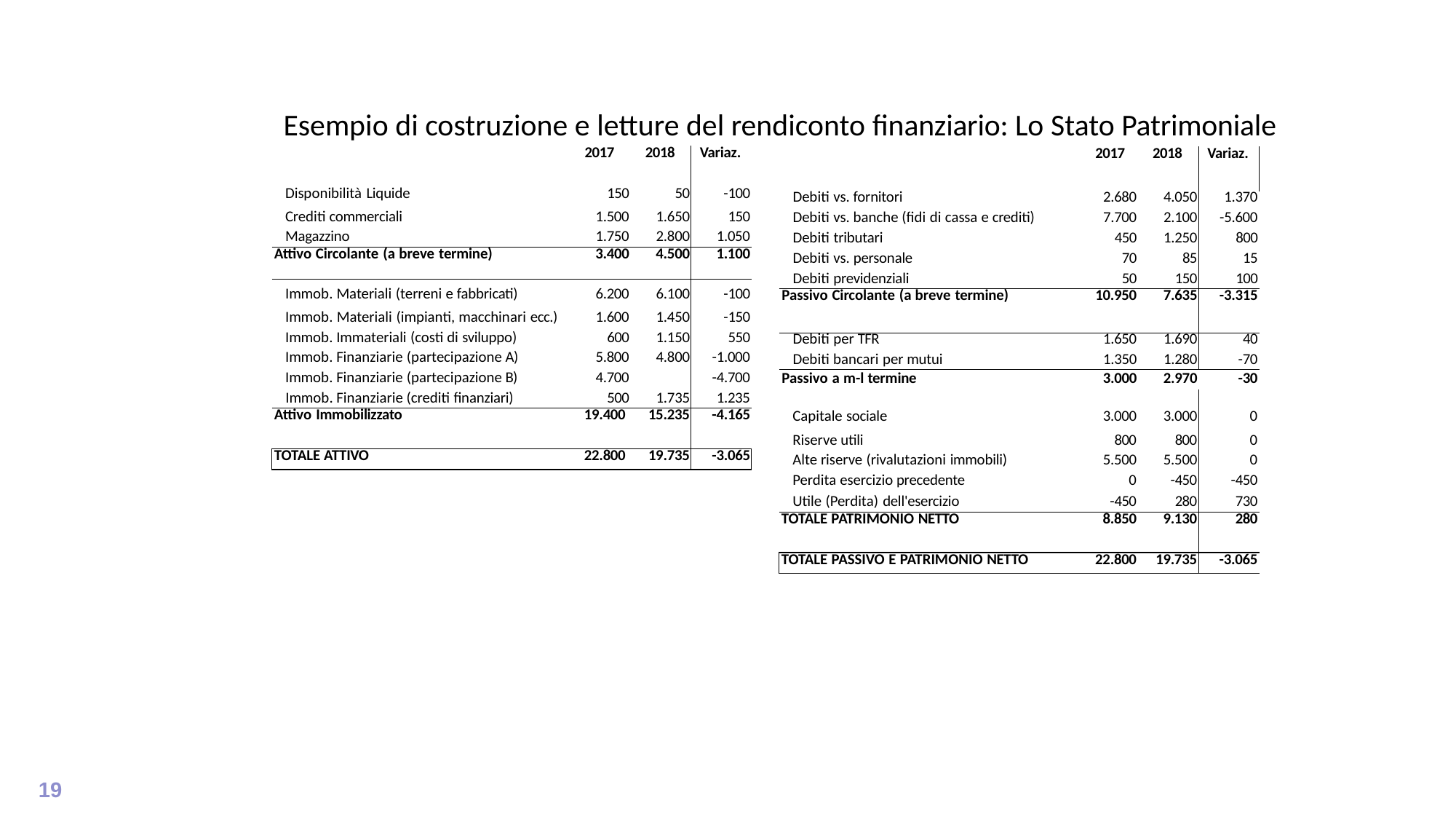

# Esempio di costruzione e letture del rendiconto finanziario: Lo Stato Patrimoniale
|  | 2017 | 2018 | Variaz. |
| --- | --- | --- | --- |
| Disponibilità Liquide | 150 | 50 | -100 |
| Crediti commerciali | 1.500 | 1.650 | 150 |
| Magazzino | 1.750 | 2.800 | 1.050 |
| Attivo Circolante (a breve termine) | 3.400 | 4.500 | 1.100 |
| Immob. Materiali (terreni e fabbricati) | 6.200 | 6.100 | -100 |
| Immob. Materiali (impianti, macchinari ecc.) | 1.600 | 1.450 | -150 |
| Immob. Immateriali (costi di sviluppo) | 600 | 1.150 | 550 |
| Immob. Finanziarie (partecipazione A) | 5.800 | 4.800 | -1.000 |
| Immob. Finanziarie (partecipazione B) | 4.700 |  | -4.700 |
| Immob. Finanziarie (crediti finanziari) | 500 | 1.735 | 1.235 |
| Attivo Immobilizzato | 19.400 | 15.235 | -4.165 |
| TOTALE ATTIVO | 22.800 | 19.735 | -3.065 |
| 2017 |  | 2018 | Variaz. |
| --- | --- | --- | --- |
| Debiti vs. fornitori | 2.680 | 4.050 | 1.370 |
| Debiti vs. banche (fidi di cassa e crediti) | 7.700 | 2.100 | -5.600 |
| Debiti tributari | 450 | 1.250 | 800 |
| Debiti vs. personale | 70 | 85 | 15 |
| Debiti previdenziali | 50 | 150 | 100 |
| Passivo Circolante (a breve termine) | 10.950 | 7.635 | -3.315 |
| Debiti per TFR | 1.650 | 1.690 | 40 |
| Debiti bancari per mutui | 1.350 | 1.280 | -70 |
| Passivo a m-l termine | 3.000 | 2.970 | -30 |
| Capitale sociale | 3.000 | 3.000 | 0 |
| --- | --- | --- | --- |
| Riserve utili | 800 | 800 | 0 |
| Alte riserve (rivalutazioni immobili) | 5.500 | 5.500 | 0 |
| Perdita esercizio precedente | 0 | -450 | -450 |
| Utile (Perdita) dell'esercizio | -450 | 280 | 730 |
| TOTALE PATRIMONIO NETTO | 8.850 | 9.130 | 280 |
| TOTALE PASSIVO E PATRIMONIO NETTO | 22.800 | 19.735 | -3.065 |
19